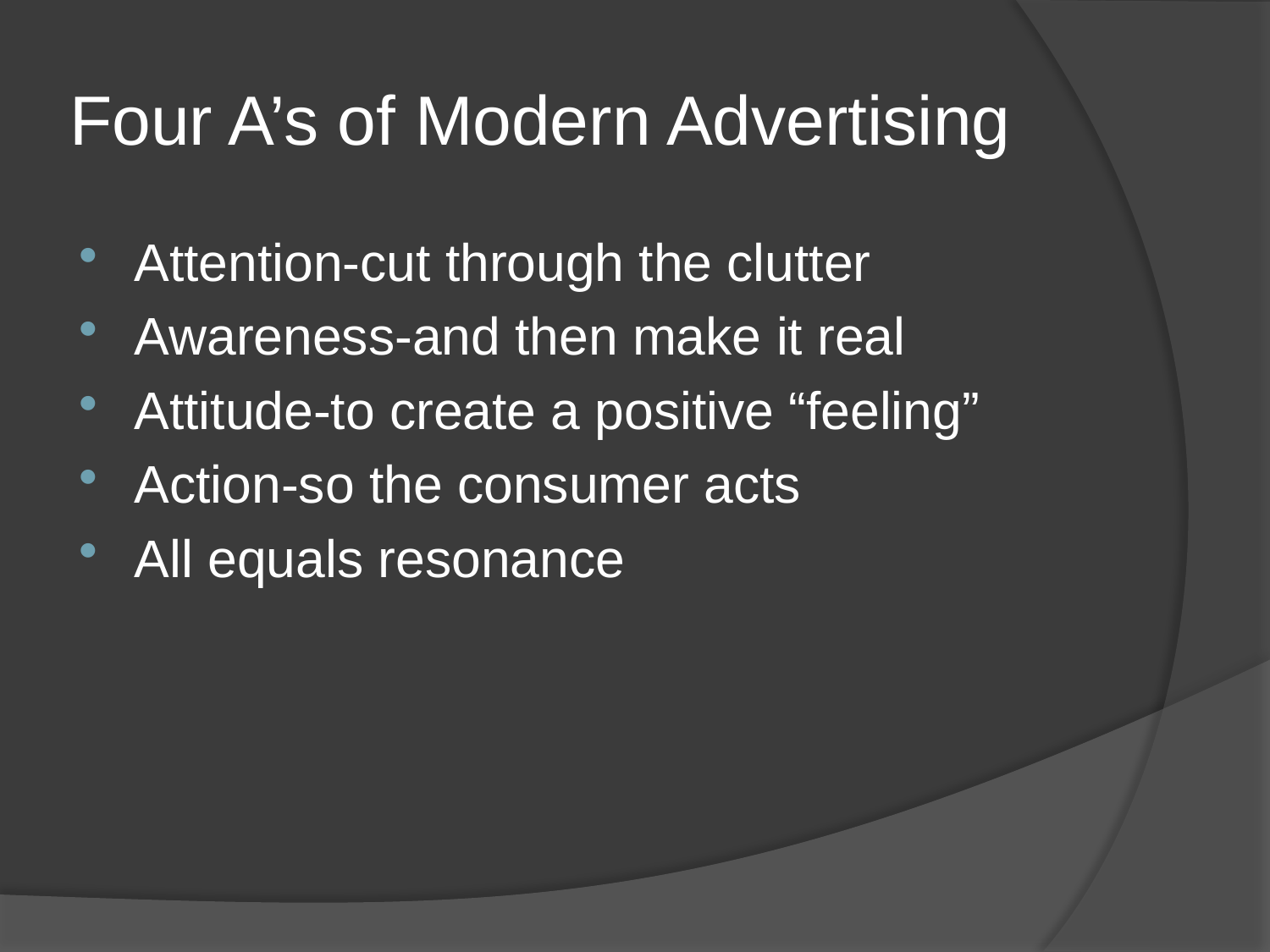

# Four A’s of Modern Advertising
Attention-cut through the clutter
Awareness-and then make it real
Attitude-to create a positive “feeling”
Action-so the consumer acts
All equals resonance